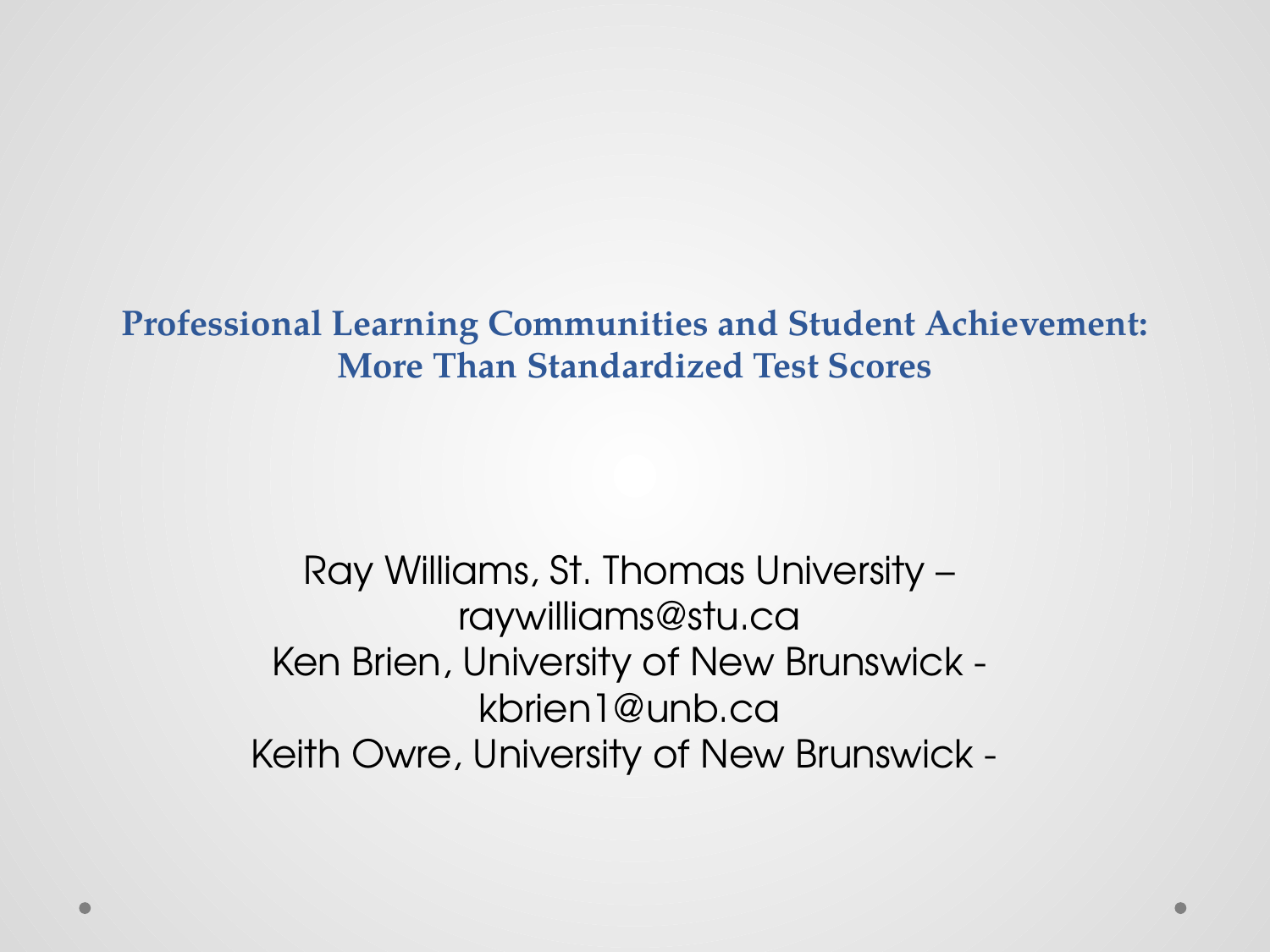

# Professional Learning Communities and Student Achievement: More Than Standardized Test Scores
Ray Williams, St. Thomas University – raywilliams@stu.ca
Ken Brien, University of New Brunswick - kbrien1@unb.ca
Keith Owre, University of New Brunswick -